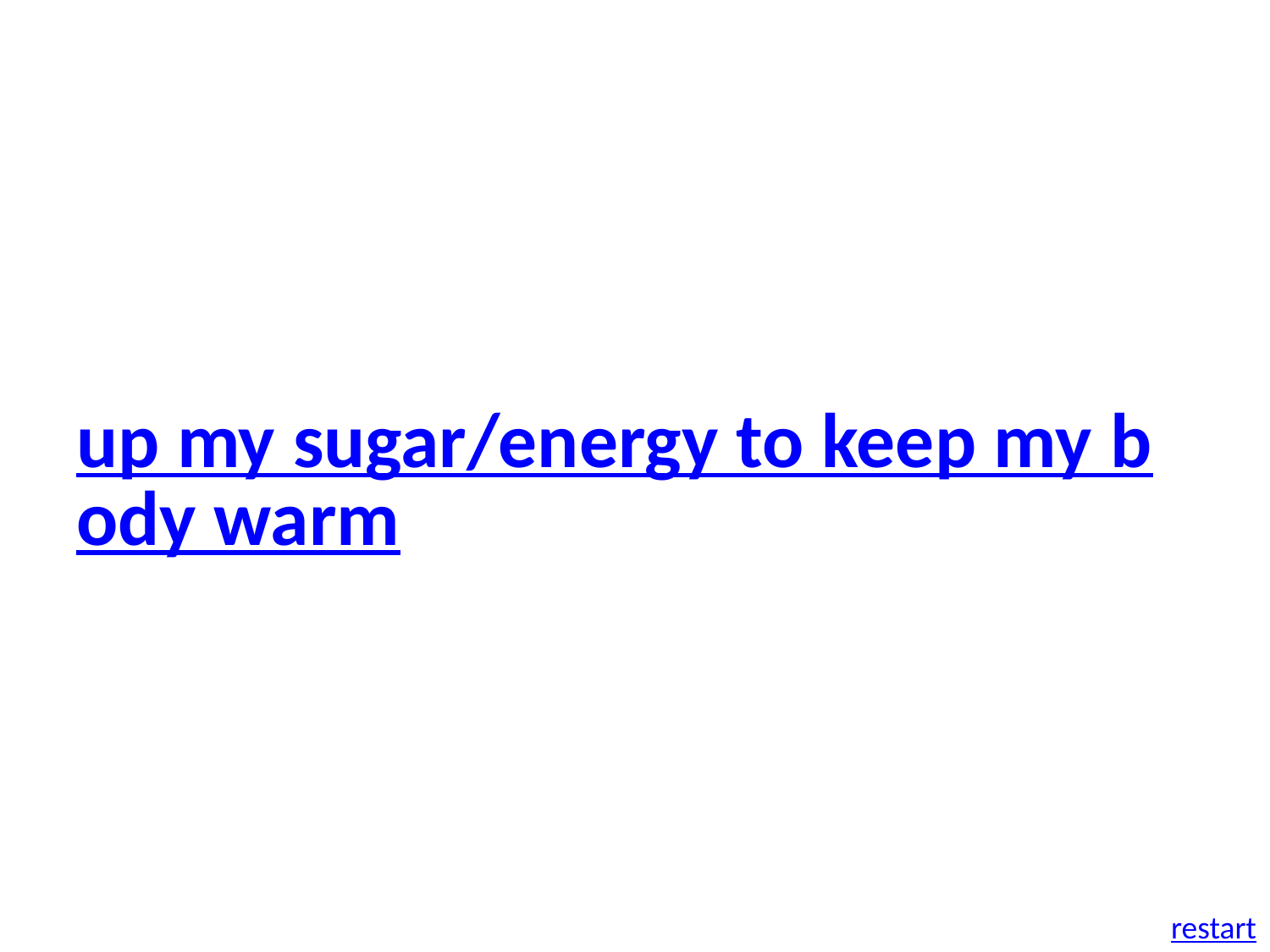

up my sugar/energy to keep my body warm